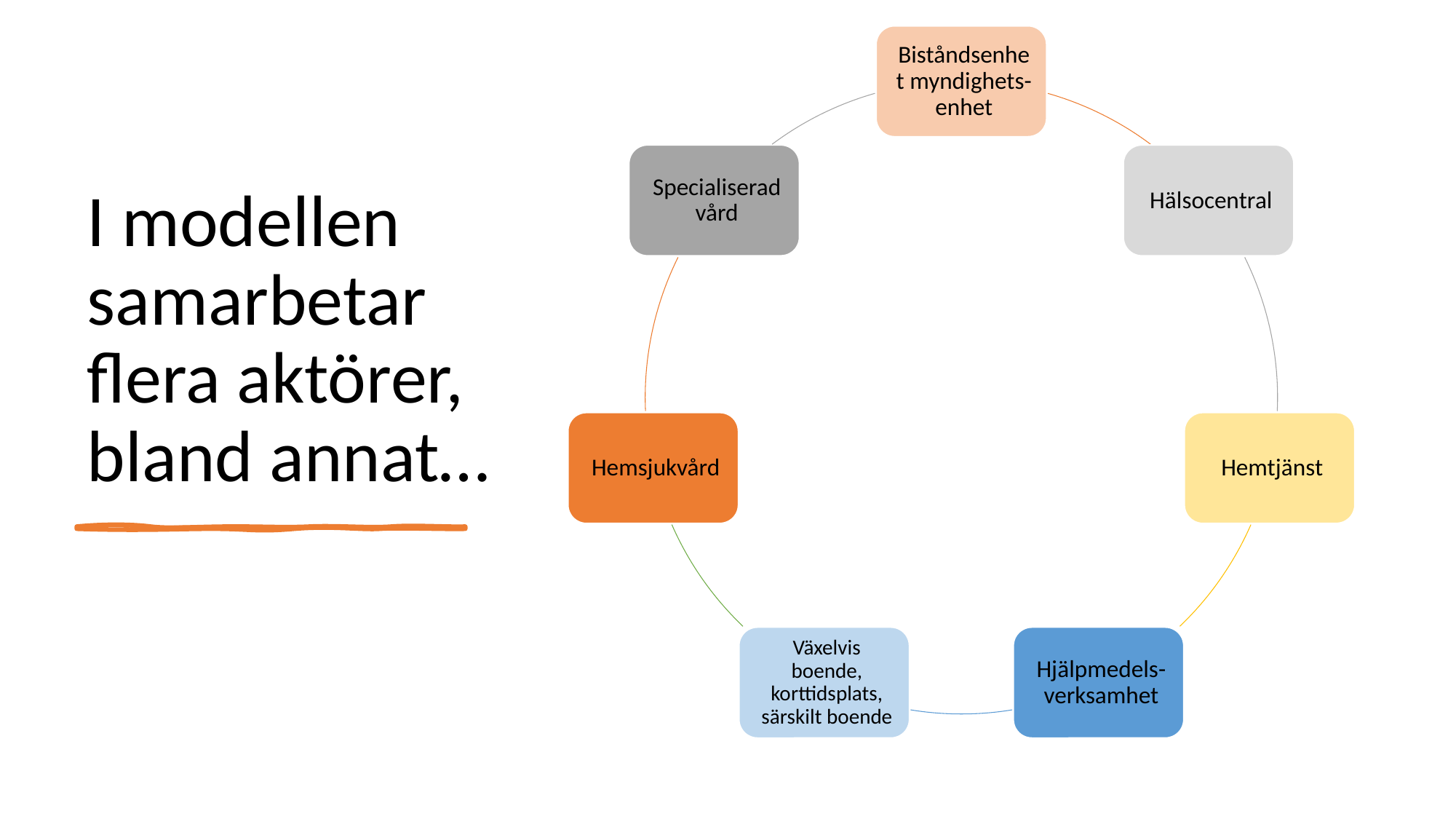

Biståndsenhet myndighets-enhet
Hälsocentral
Hemtjänst
Hjälpmedels-verksamhet
Växelvis boende, korttidsplats, särskilt boende
Hemsjukvård
Specialiserad vård
# I modellen samarbetar flera aktörer, bland annat…